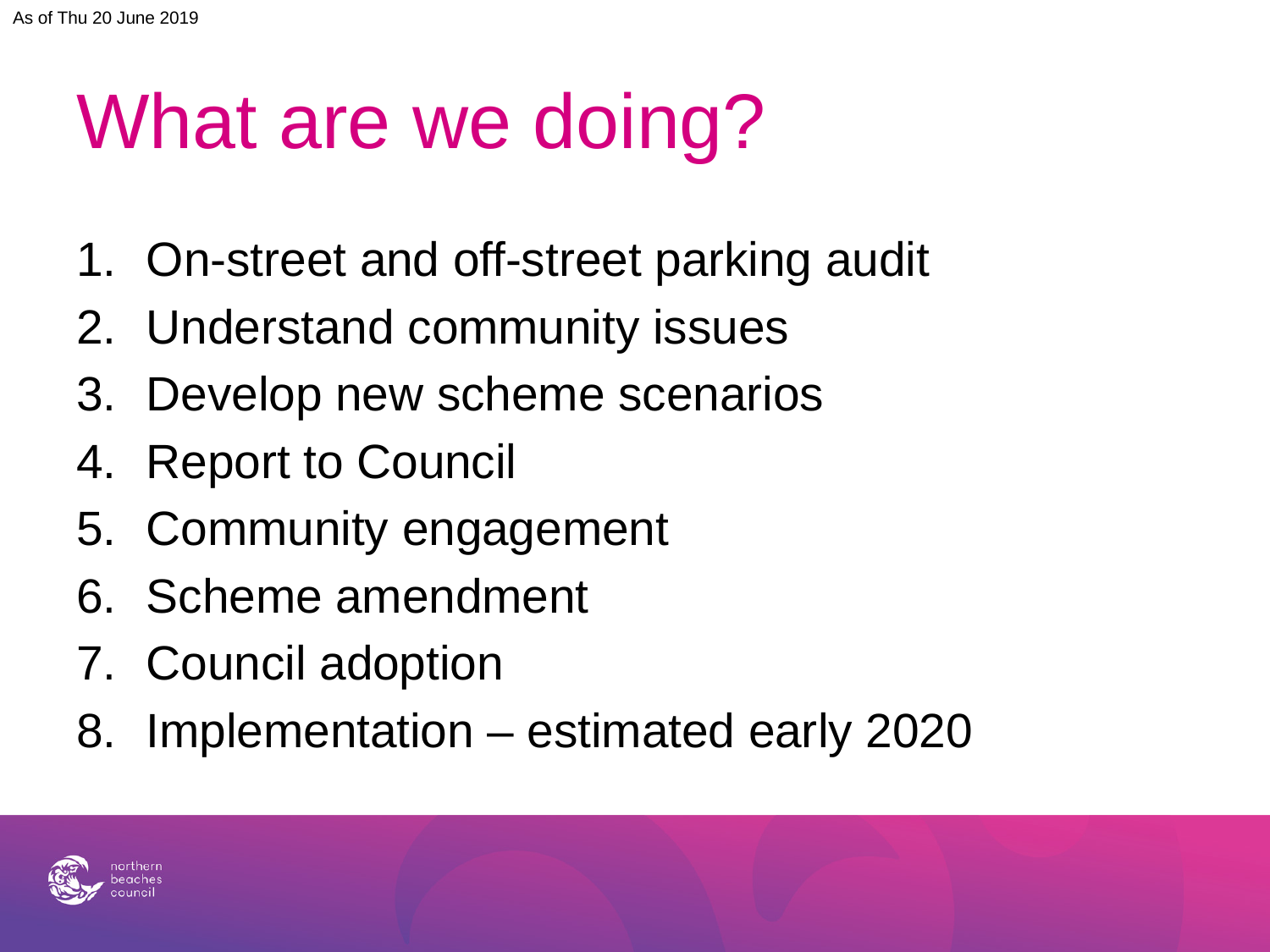

As of Thu 20 June 2019
# What are we doing?
On-street and off-street parking audit
Understand community issues
Develop new scheme scenarios
Report to Council
Community engagement
Scheme amendment
Council adoption
Implementation – estimated early 2020